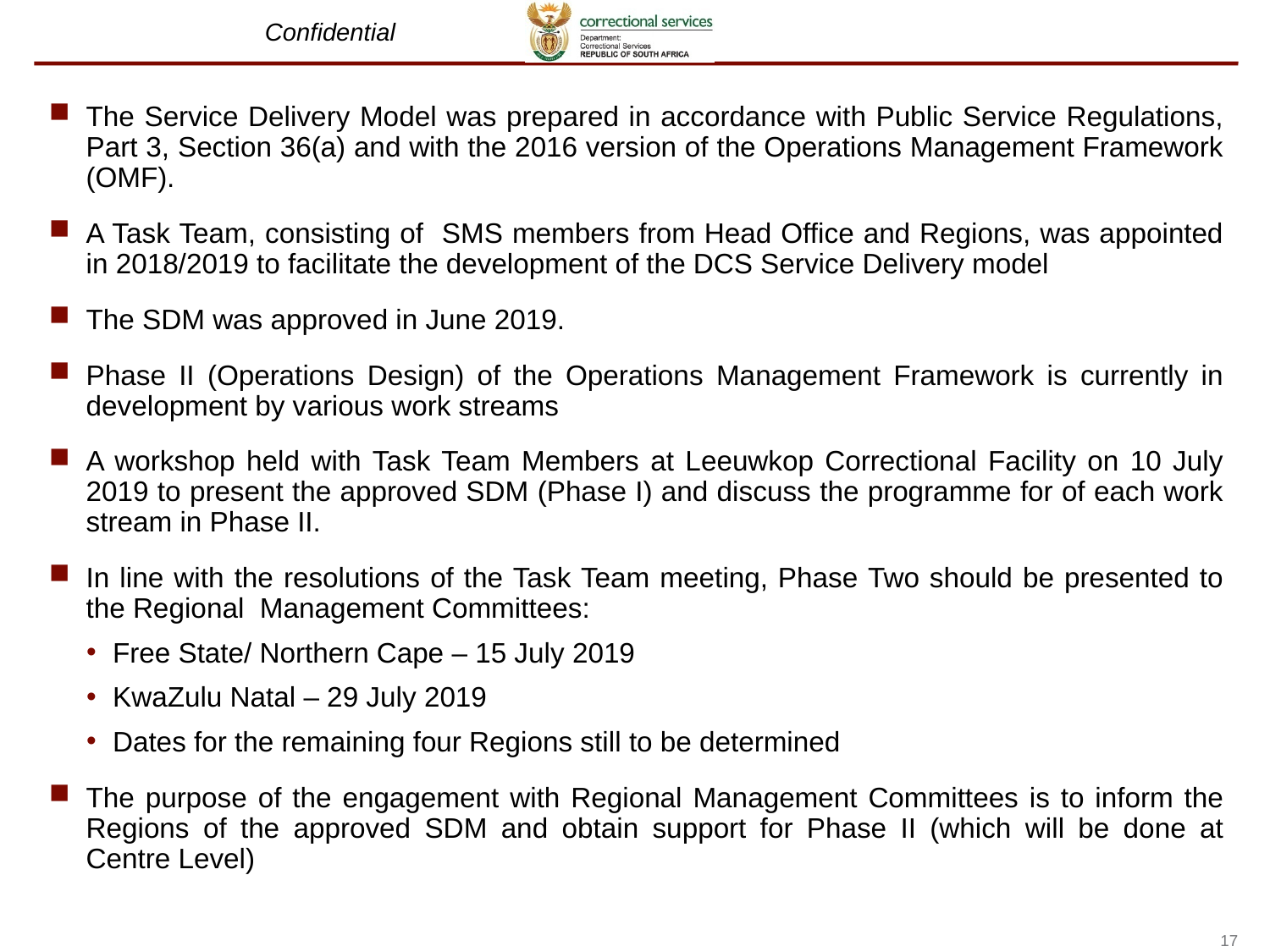

The Service Delivery Model was prepared in accordance with Public Service Regulations, Part 3, Section 36(a) and with the 2016 version of the Operations Management Framework (OMF).
A Task Team, consisting of  SMS members from Head Office and Regions, was appointed in 2018/2019 to facilitate the development of the DCS Service Delivery model
The SDM was approved in June 2019.
Phase II (Operations Design) of the Operations Management Framework is currently in development by various work streams
A workshop held with Task Team Members at Leeuwkop Correctional Facility on 10 July 2019 to present the approved SDM (Phase I) and discuss the programme for of each work stream in Phase II.
In line with the resolutions of the Task Team meeting, Phase Two should be presented to the Regional  Management Committees:
Free State/ Northern Cape – 15 July 2019
KwaZulu Natal – 29 July 2019
Dates for the remaining four Regions still to be determined
The purpose of the engagement with Regional Management Committees is to inform the Regions of the approved SDM and obtain support for Phase II (which will be done at Centre Level)